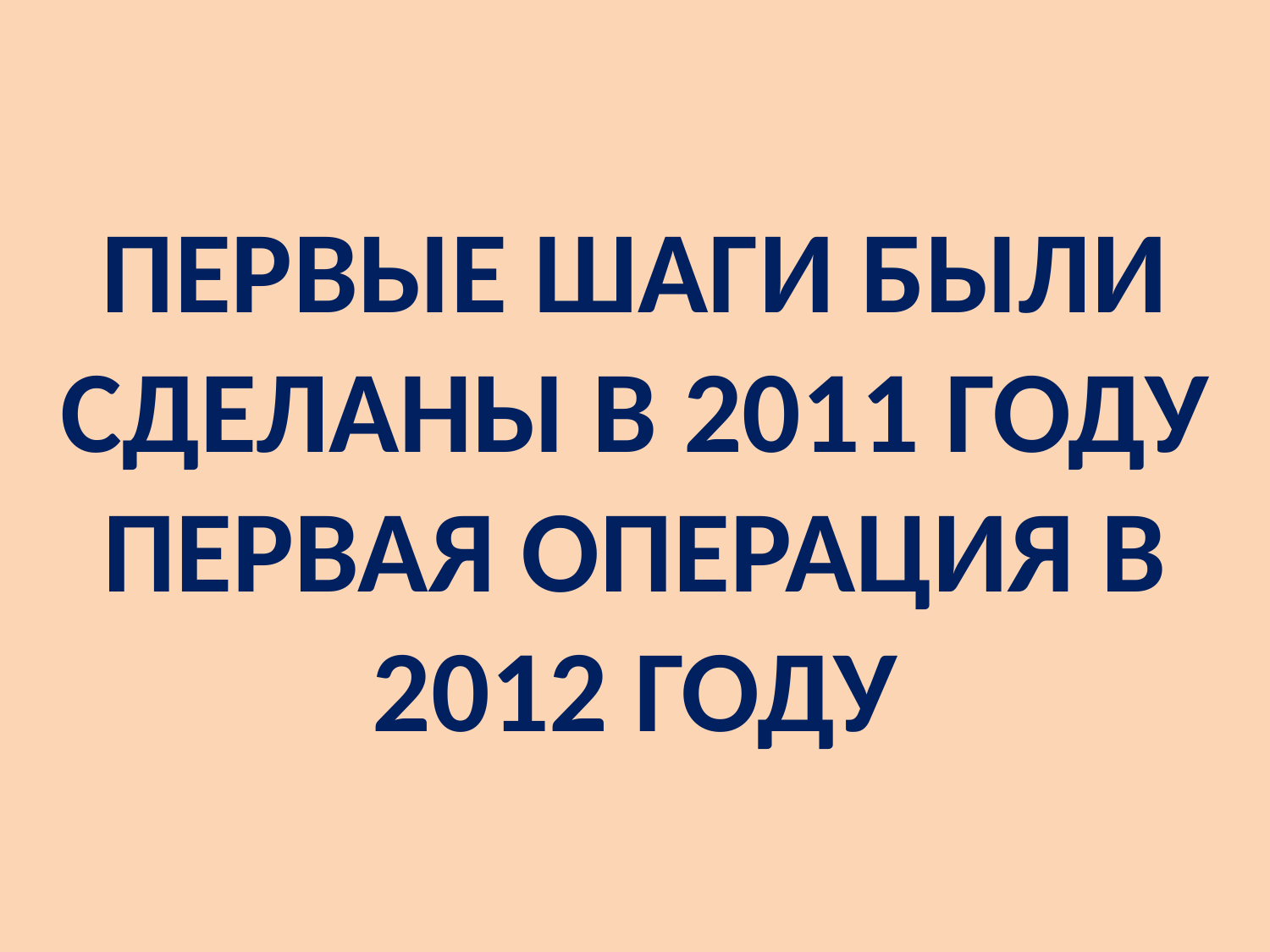

# ПЕРВЫЕ ШАГИ БЫЛИ СДЕЛАНЫ В 2011 ГОДУ ПЕРВАЯ ОПЕРАЦИЯ В 2012 ГОДУ